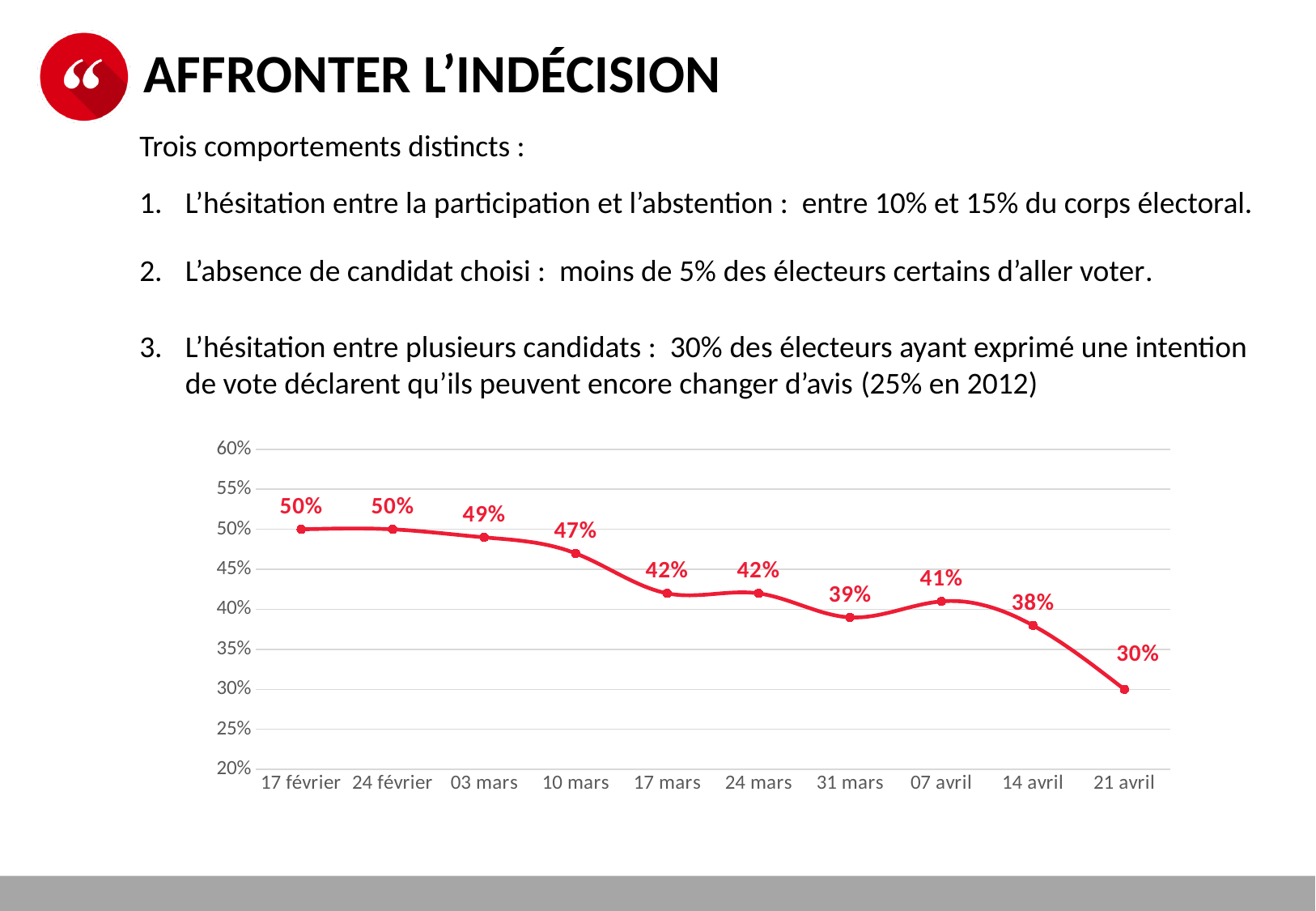

# AFFRONTER L’INDÉCISION
Trois comportements distincts :
L’hésitation entre la participation et l’abstention :  entre 10% et 15% du corps électoral.
L’absence de candidat choisi :  moins de 5% des électeurs certains d’aller voter.
L’hésitation entre plusieurs candidats :  30% des électeurs ayant exprimé une intention de vote déclarent qu’ils peuvent encore changer d’avis (25% en 2012)

### Chart

| Category | Vous êtes certain de voter pour ce candidat |
|---|---|
| 17 février | 0.5 |
| 24 février | 0.5 |
| 03 mars | 0.49 |
| 10 mars | 0.47 |
| 17 mars | 0.42 |
| 24 mars | 0.42 |
| 31 mars | 0.39 |
| 07 avril | 0.41 |
| 14 avril | 0.38 |
| 21 avril | 0.3 |